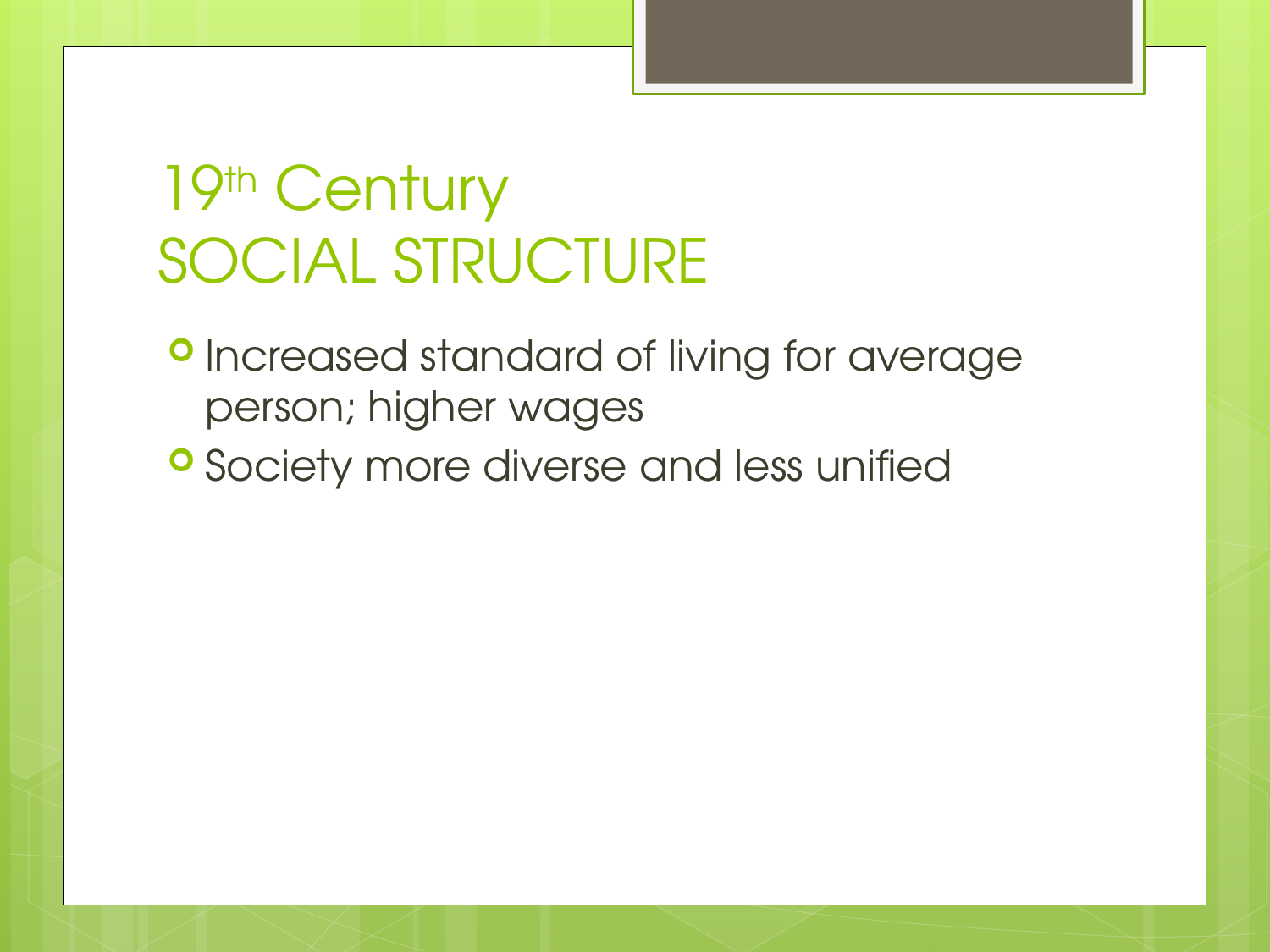

# 19th Century SOCIAL STRUCTURE
Increased standard of living for average person; higher wages
Society more diverse and less unified